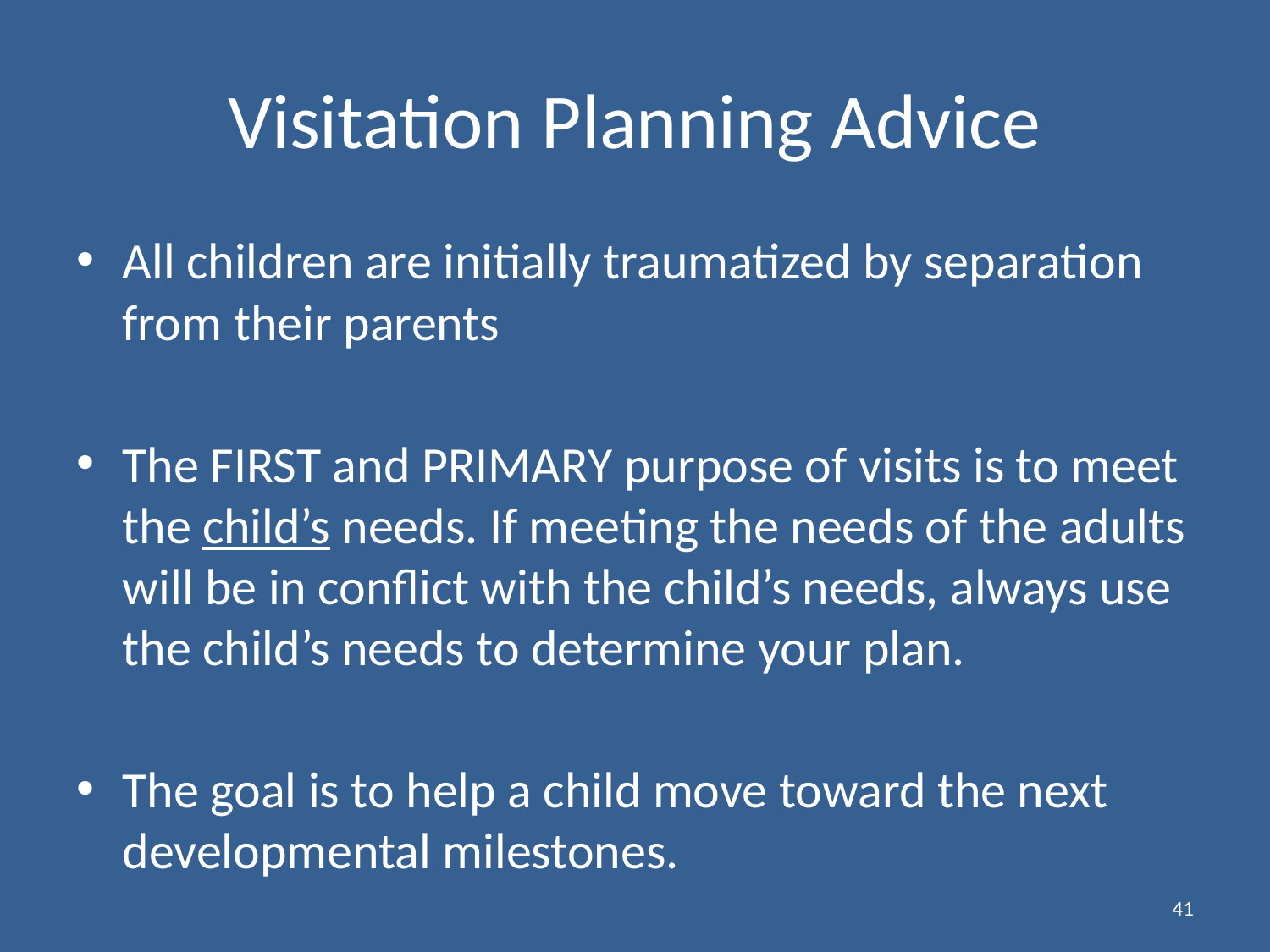

# Visitation Planning Advice
All children are initially traumatized by separation from their parents

The FIRST and PRIMARY purpose of visits is to meet the child’s needs. If meeting the needs of the adults will be in conflict with the child’s needs, always use the child’s needs to determine your plan.

The goal is to help a child move toward the next developmental milestones.

41